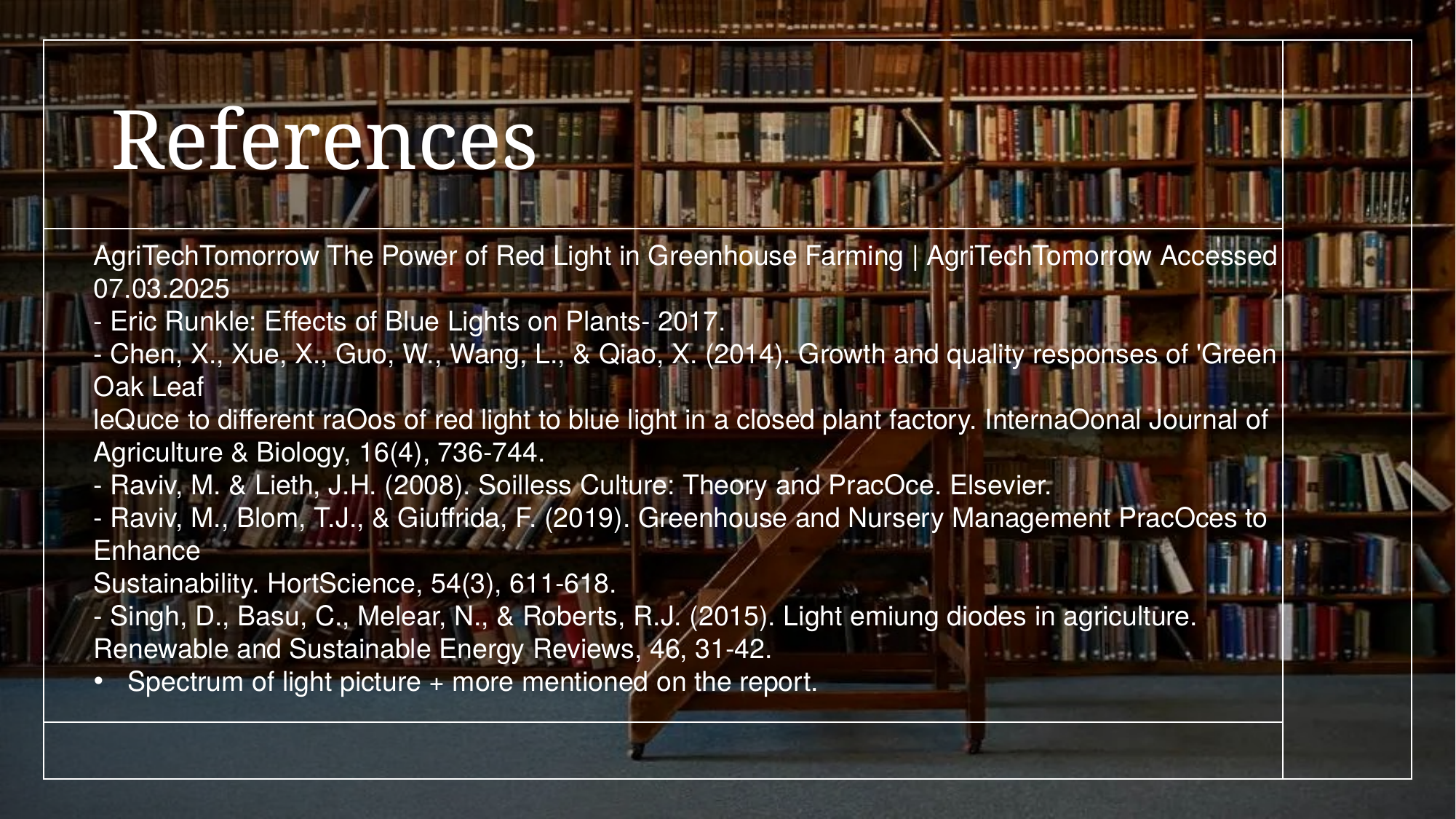

# References
AgriTechTomorrow The Power of Red Light in Greenhouse Farming | AgriTechTomorrow Accessed
07.03.2025
- Eric Runkle: Eﬀects of Blue Lights on Plants- 2017.
- Chen, X., Xue, X., Guo, W., Wang, L., & Qiao, X. (2014). Growth and quality responses of 'Green Oak Leaf
leQuce to diﬀerent raOos of red light to blue light in a closed plant factory. InternaOonal Journal of
Agriculture & Biology, 16(4), 736-744.
- Raviv, M. & Lieth, J.H. (2008). Soilless Culture: Theory and PracOce. Elsevier.
- Raviv, M., Blom, T.J., & Giuﬀrida, F. (2019). Greenhouse and Nursery Management PracOces to Enhance
Sustainability. HortScience, 54(3), 611-618.
- Singh, D., Basu, C., Melear, N., & Roberts, R.J. (2015). Light emiung diodes in agriculture. Renewable and Sustainable Energy Reviews, 46, 31-42.
Spectrum of light picture + more mentioned on the report.